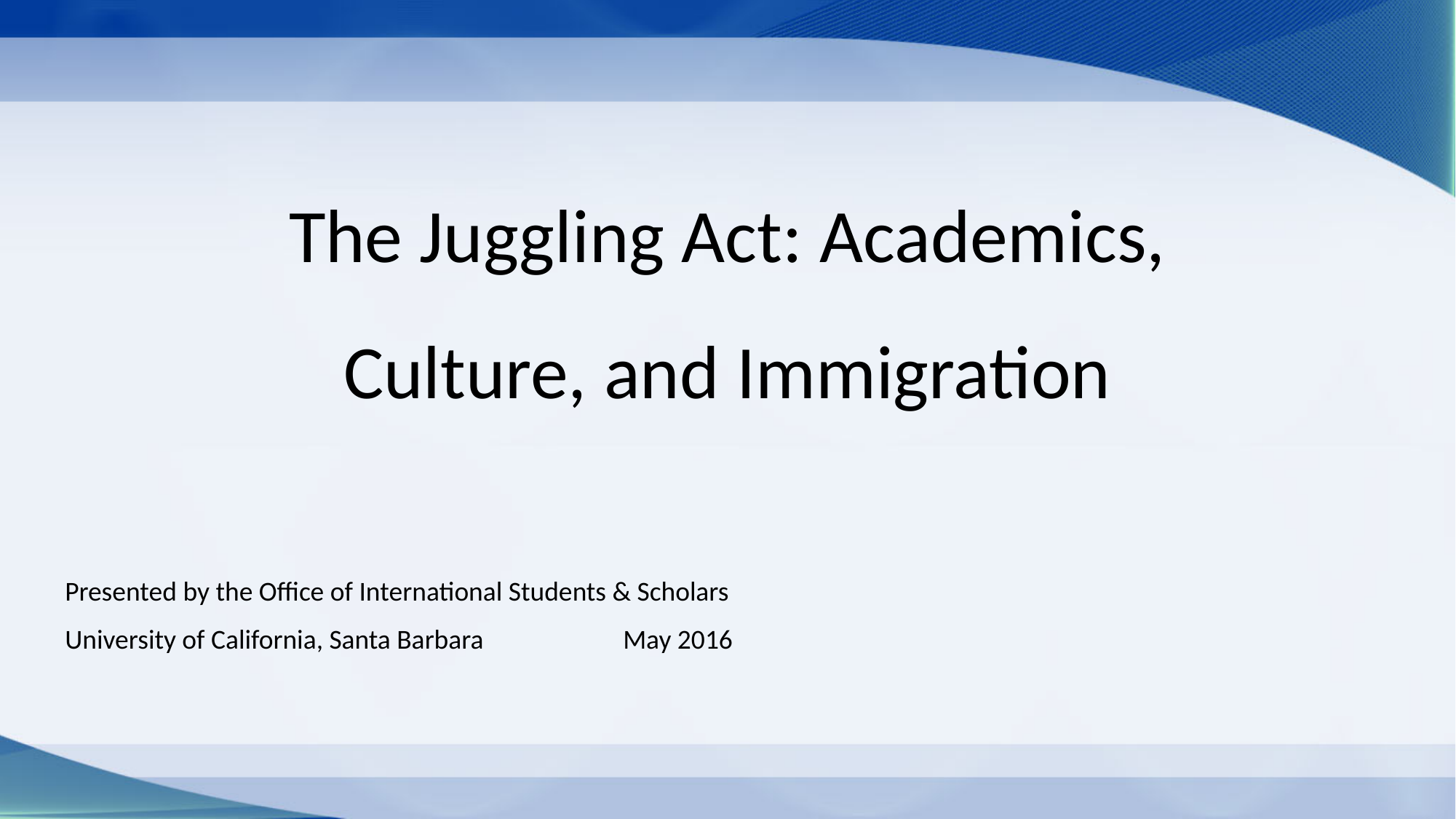

# The Juggling Act: Academics, Culture, and Immigration
Presented by the Office of International Students & Scholars
University of California, Santa Barbara		  May 2016